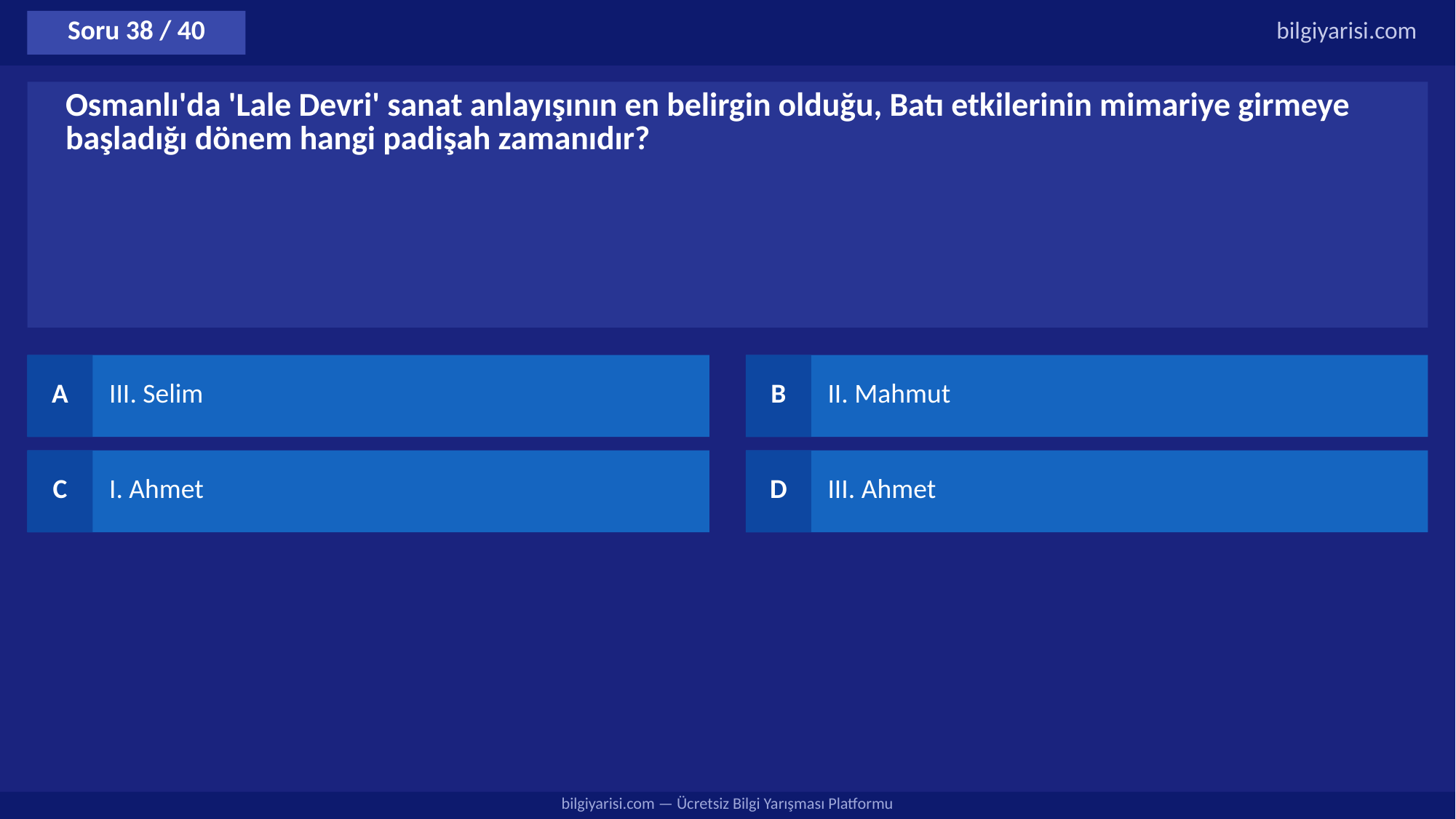

Soru 38 / 40
bilgiyarisi.com

Osmanlı'da 'Lale Devri' sanat anlayışının en belirgin olduğu, Batı etkilerinin mimariye girmeye başladığı dönem hangi padişah zamanıdır?

A
III. Selim

B
II. Mahmut

C
I. Ahmet

D
III. Ahmet
bilgiyarisi.com — Ücretsiz Bilgi Yarışması Platformu